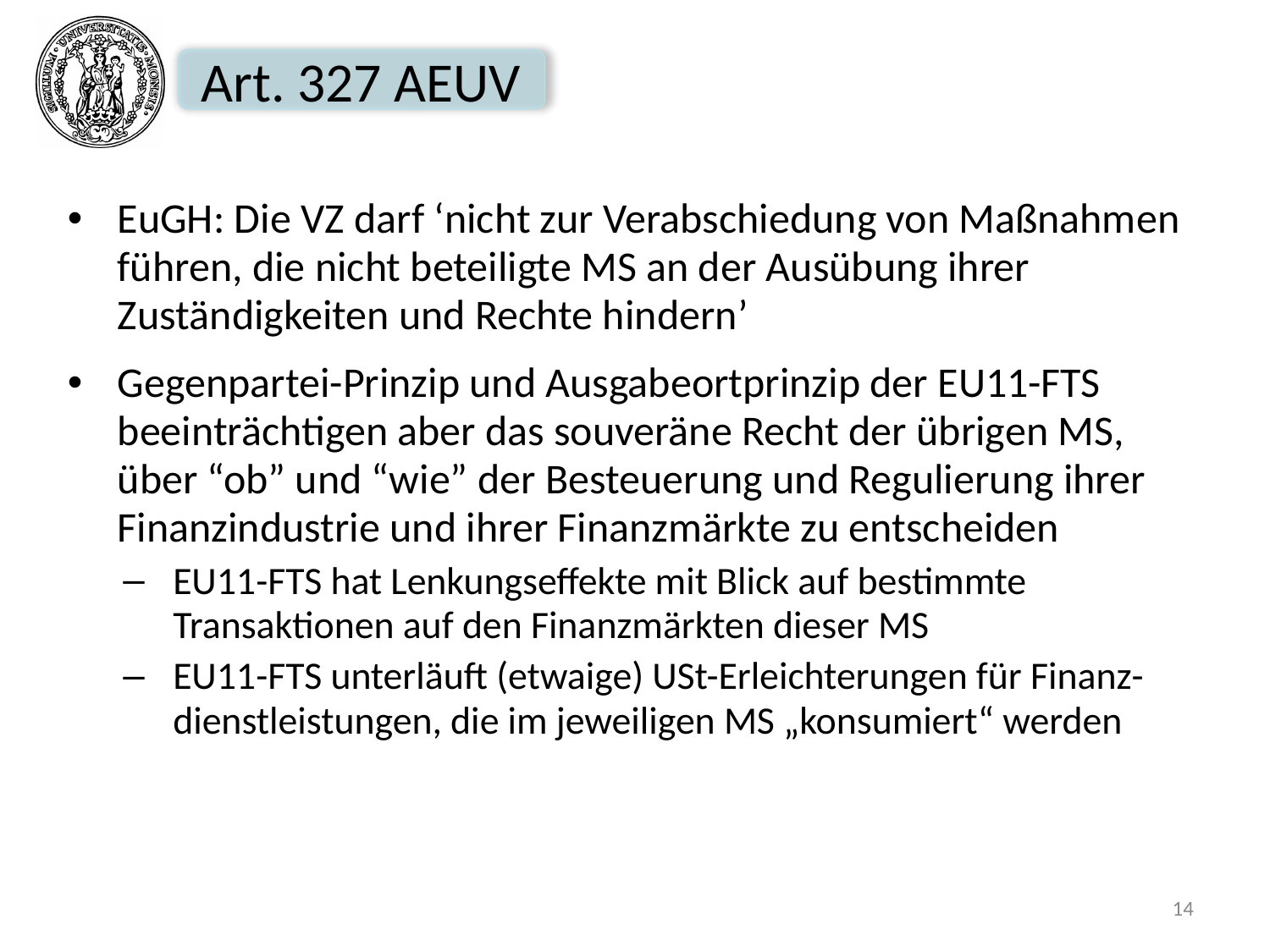

# Art. 327 AEUV

EuGH: Die VZ darf ‘nicht zur Verabschiedung von Maßnahmen führen, die nicht beteiligte MS an der Ausübung ihrer Zuständigkeiten und Rechte hindern’
Gegenpartei-Prinzip und Ausgabeortprinzip der EU11-FTS  beeinträchtigen aber das souveräne Recht der übrigen MS, über “ob” und “wie” der Besteuerung und Regulierung ihrer Finanzindustrie und ihrer Finanzmärkte zu entscheiden
EU11-FTS hat Lenkungseffekte mit Blick auf bestimmte Transaktionen auf den Finanzmärkten dieser MS
EU11-FTS unterläuft (etwaige) USt-Erleichterungen für Finanz-dienstleistungen, die im jeweiligen MS „konsumiert“ werden
14